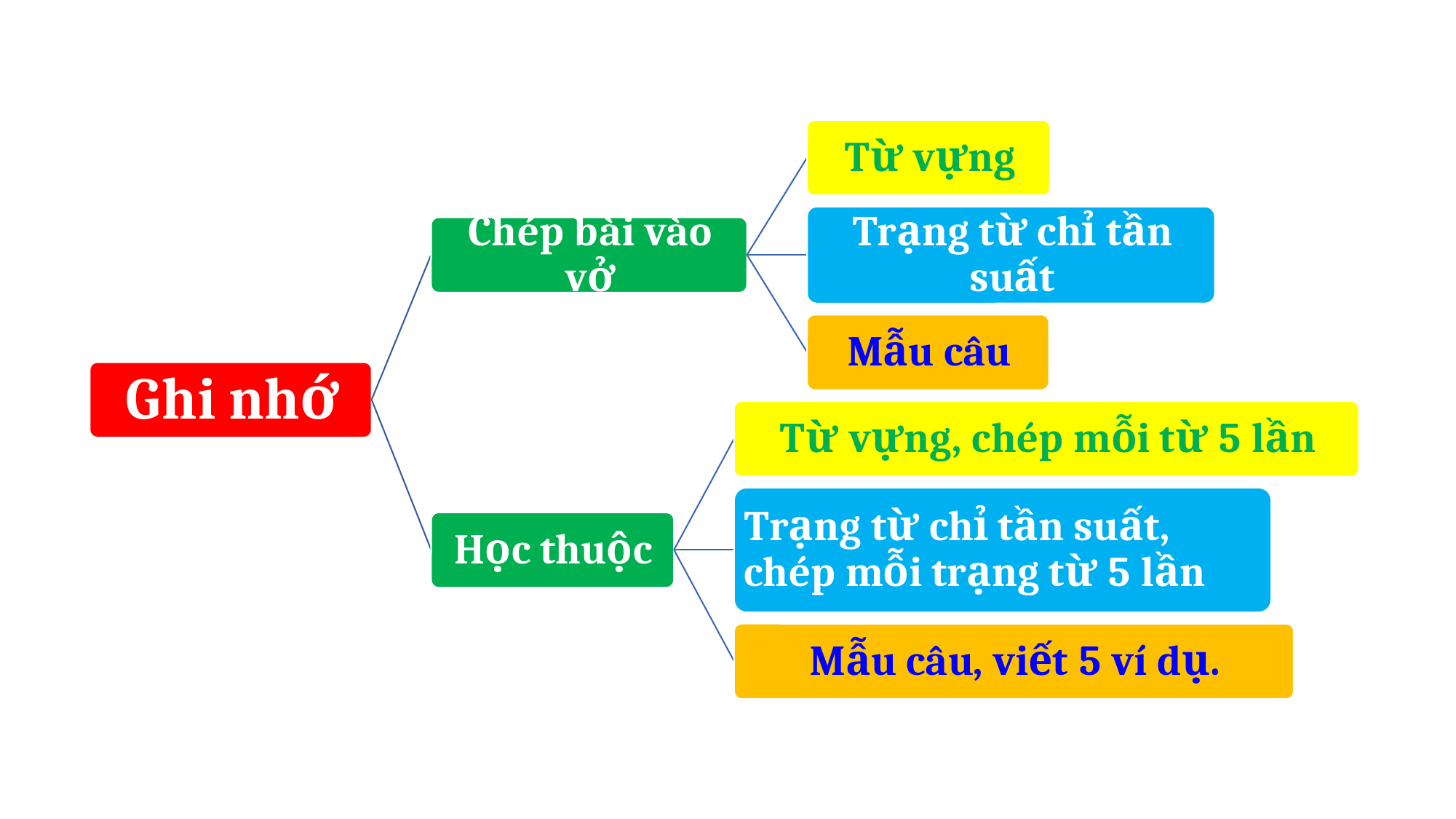

Ghi nhớ

Chép bài vào vở

Từ vựng

Trạng từ chỉ tần suất

Mẫu câu

Học thuộc

Từ vựng, chép mỗi từ 5 lần

Trạng từ chỉ tần suất, chép mỗi trạng từ 5 lần

Mẫu câu, viết 5 ví dụ.